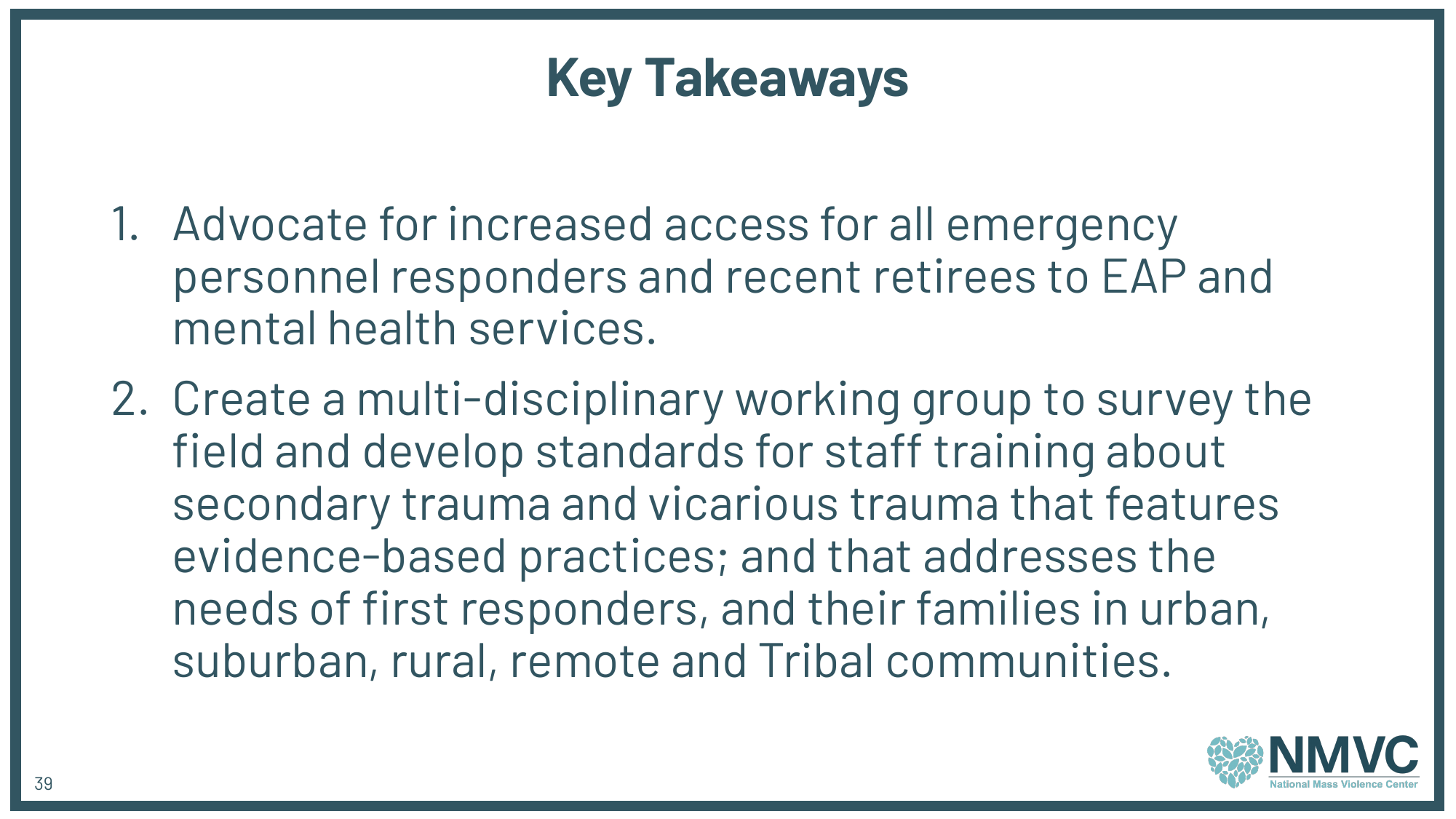

# Key Takeaways
Advocate for increased access for all emergency personnel responders and recent retirees to EAP and mental health services.
Create a multi-disciplinary working group to survey the field and develop standards for staff training about secondary trauma and vicarious trauma that features evidence-based practices; and that addresses the needs of first responders, and their families in urban, suburban, rural, remote and Tribal communities.

39